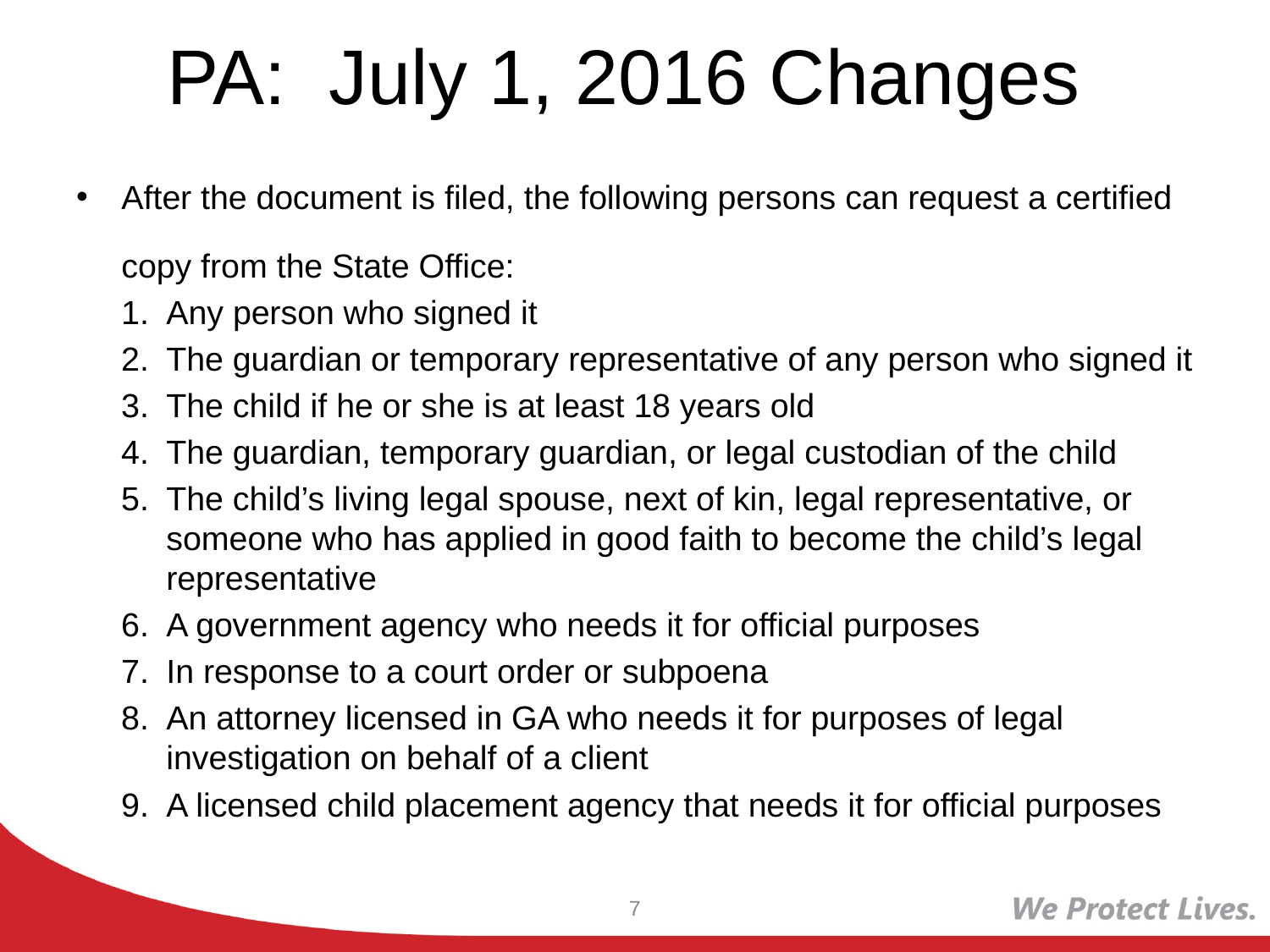

# PA:  July 1, 2016 Changes
After the document is filed, the following persons can request a certified copy from the State Office:
Any person who signed it
The guardian or temporary representative of any person who signed it
The child if he or she is at least 18 years old
The guardian, temporary guardian, or legal custodian of the child
The child’s living legal spouse, next of kin, legal representative, or someone who has applied in good faith to become the child’s legal representative
A government agency who needs it for official purposes
In response to a court order or subpoena
An attorney licensed in GA who needs it for purposes of legal investigation on behalf of a client
A licensed child placement agency that needs it for official purposes

7